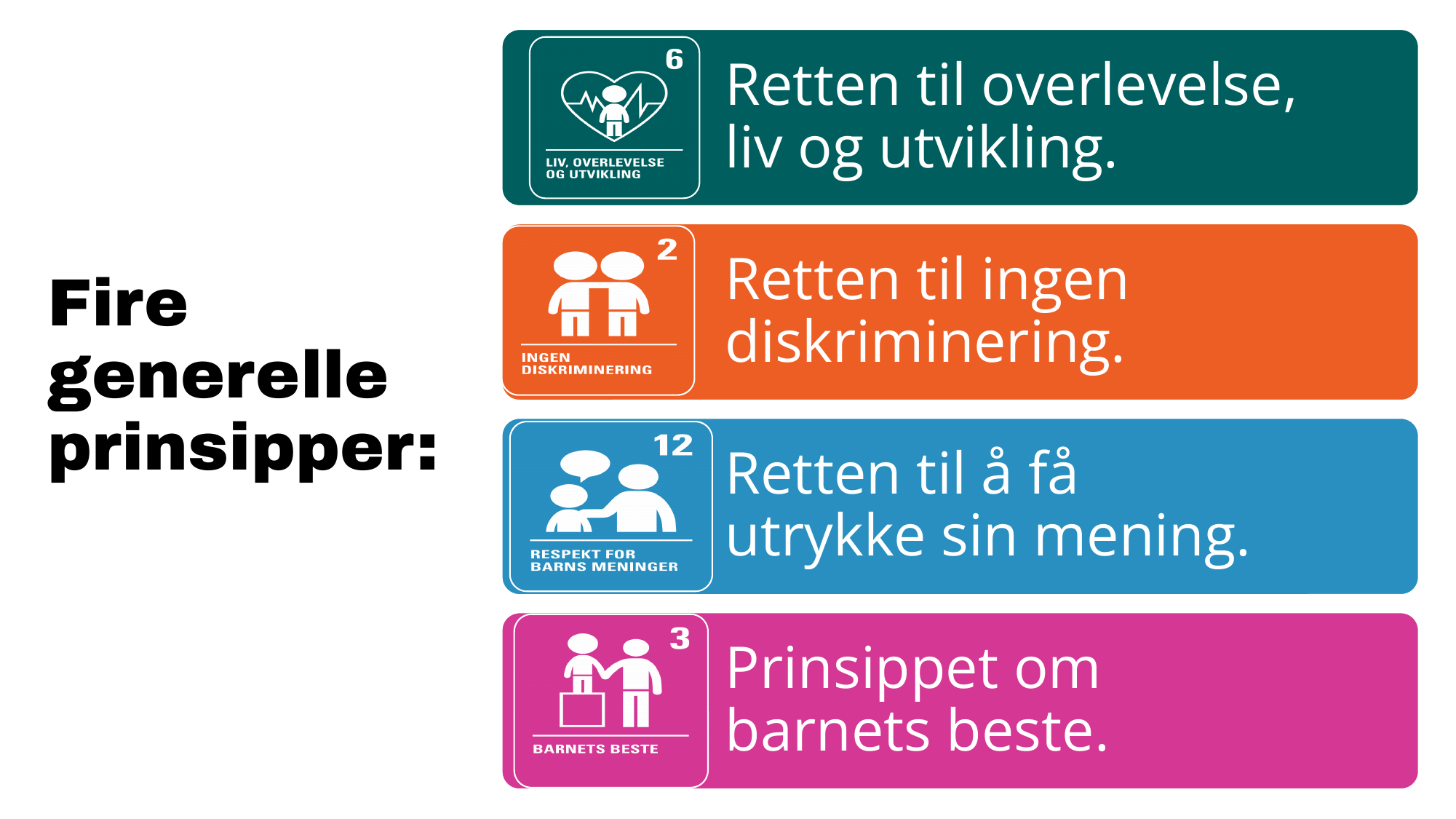

Retten til overlevelse,
liv og utvikling.
Retten til ingen diskriminering.
Retten til å få
utrykke sin mening.
Prinsippet om
barnets beste.
# Fire generelle prinsipper: